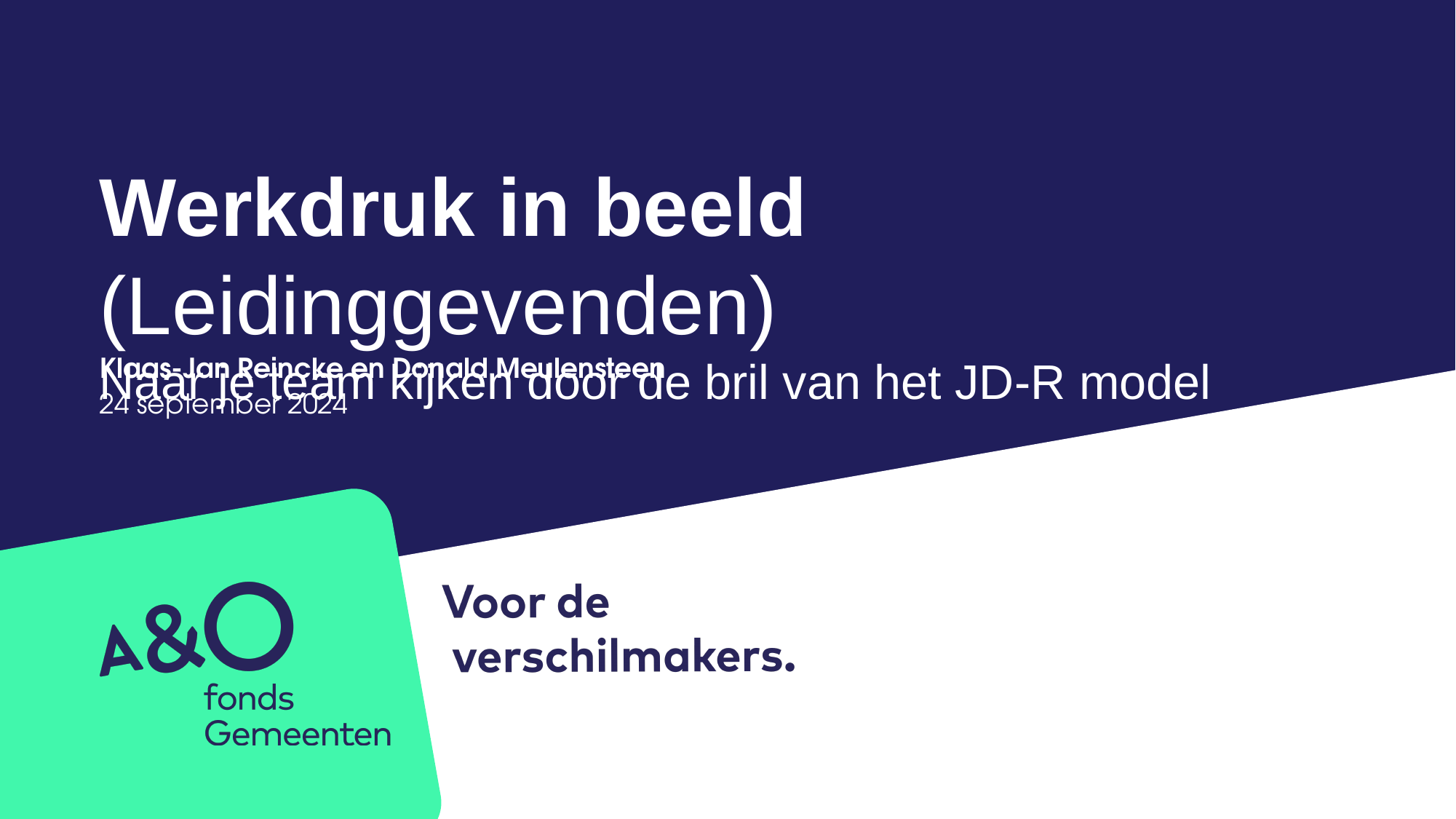

# Werkdruk in beeld (Leidinggevenden) Naar je team kijken door de bril van het JD-R model
Klaas-Jan Reincke en Donald Meulensteen
24 september 2024